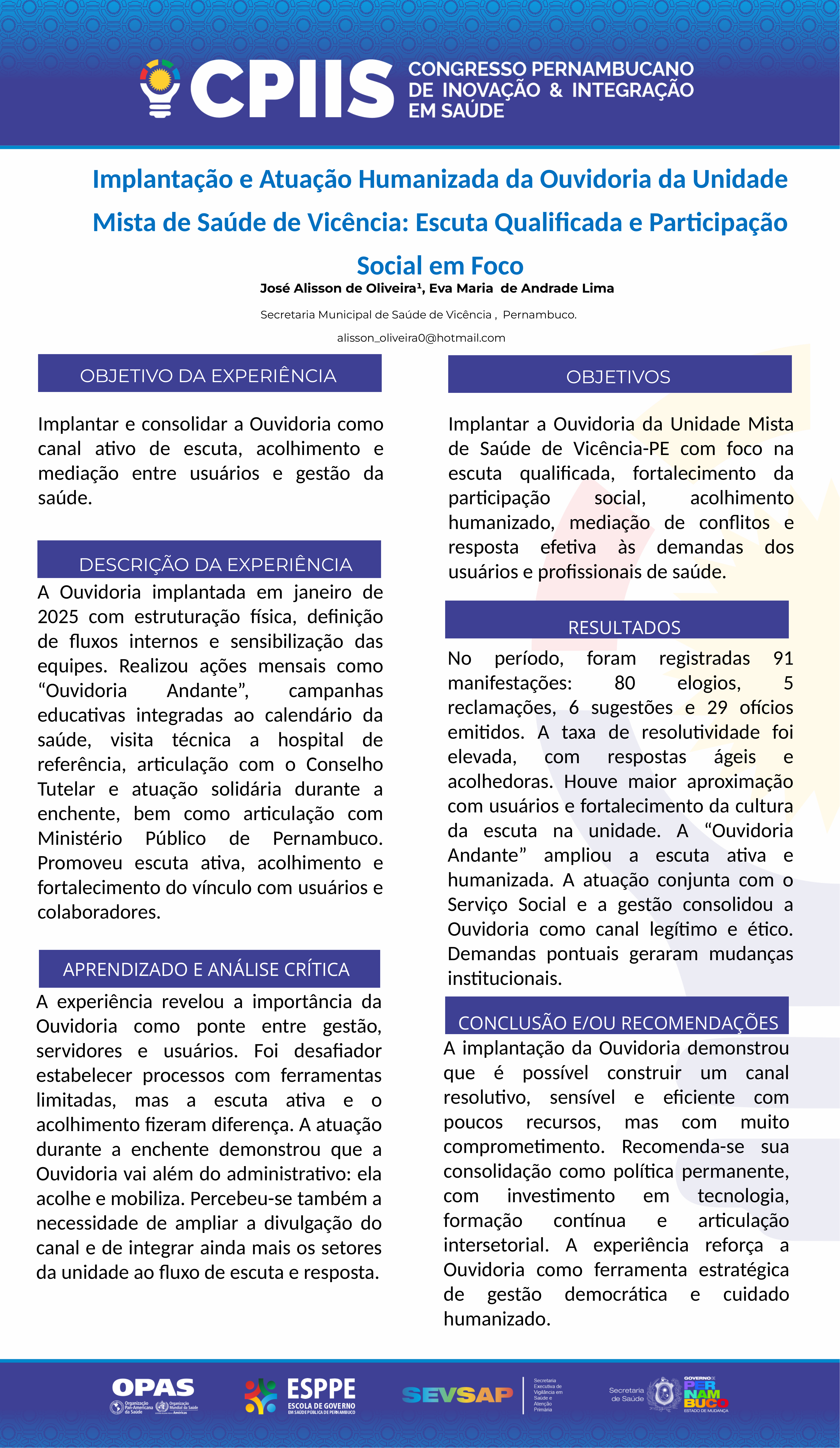

Implantação e Atuação Humanizada da Ouvidoria da Unidade Mista de Saúde de Vicência: Escuta Qualificada e Participação Social em Foco
 José Alisson de Oliveira¹, Eva Maria  de Andrade Lima
Secretaria Municipal de Saúde de Vicência ,  Pernambuco.
  alisson_oliveira0@hotmail.com

OBJETIVO DA EXPERIÊNCIA
OBJETIVOS
Implantar e consolidar a Ouvidoria como canal ativo de escuta, acolhimento e mediação entre usuários e gestão da saúde.

Implantar a Ouvidoria da Unidade Mista de Saúde de Vicência-PE com foco na escuta qualificada, fortalecimento da participação social, acolhimento humanizado, mediação de conflitos e resposta efetiva às demandas dos usuários e profissionais de saúde.

DESCRIÇÃO DA EXPERIÊNCIA
A Ouvidoria implantada em janeiro de 2025 com estruturação física, definição de fluxos internos e sensibilização das equipes. Realizou ações mensais como “Ouvidoria Andante”, campanhas educativas integradas ao calendário da saúde, visita técnica a hospital de referência, articulação com o Conselho Tutelar e atuação solidária durante a enchente, bem como articulação com Ministério Público de Pernambuco. Promoveu escuta ativa, acolhimento e fortalecimento do vínculo com usuários e colaboradores.

RESULTADOS
No período, foram registradas 91 manifestações: 80 elogios, 5 reclamações, 6 sugestões e 29 ofícios emitidos. A taxa de resolutividade foi elevada, com respostas ágeis e acolhedoras. Houve maior aproximação com usuários e fortalecimento da cultura da escuta na unidade. A “Ouvidoria Andante” ampliou a escuta ativa e humanizada. A atuação conjunta com o Serviço Social e a gestão consolidou a Ouvidoria como canal legítimo e ético. Demandas pontuais geraram mudanças institucionais.

APRENDIZADO E ANÁLISE CRÍTICA
A experiência revelou a importância da Ouvidoria como ponte entre gestão, servidores e usuários. Foi desafiador estabelecer processos com ferramentas limitadas, mas a escuta ativa e o acolhimento fizeram diferença. A atuação durante a enchente demonstrou que a Ouvidoria vai além do administrativo: ela acolhe e mobiliza. Percebeu-se também a necessidade de ampliar a divulgação do canal e de integrar ainda mais os setores da unidade ao fluxo de escuta e resposta.

CONCLUSÃO E/OU RECOMENDAÇÕES
A implantação da Ouvidoria demonstrou que é possível construir um canal resolutivo, sensível e eficiente com poucos recursos, mas com muito comprometimento. Recomenda-se sua consolidação como política permanente, com investimento em tecnologia, formação contínua e articulação intersetorial. A experiência reforça a Ouvidoria como ferramenta estratégica de gestão democrática e cuidado humanizado.